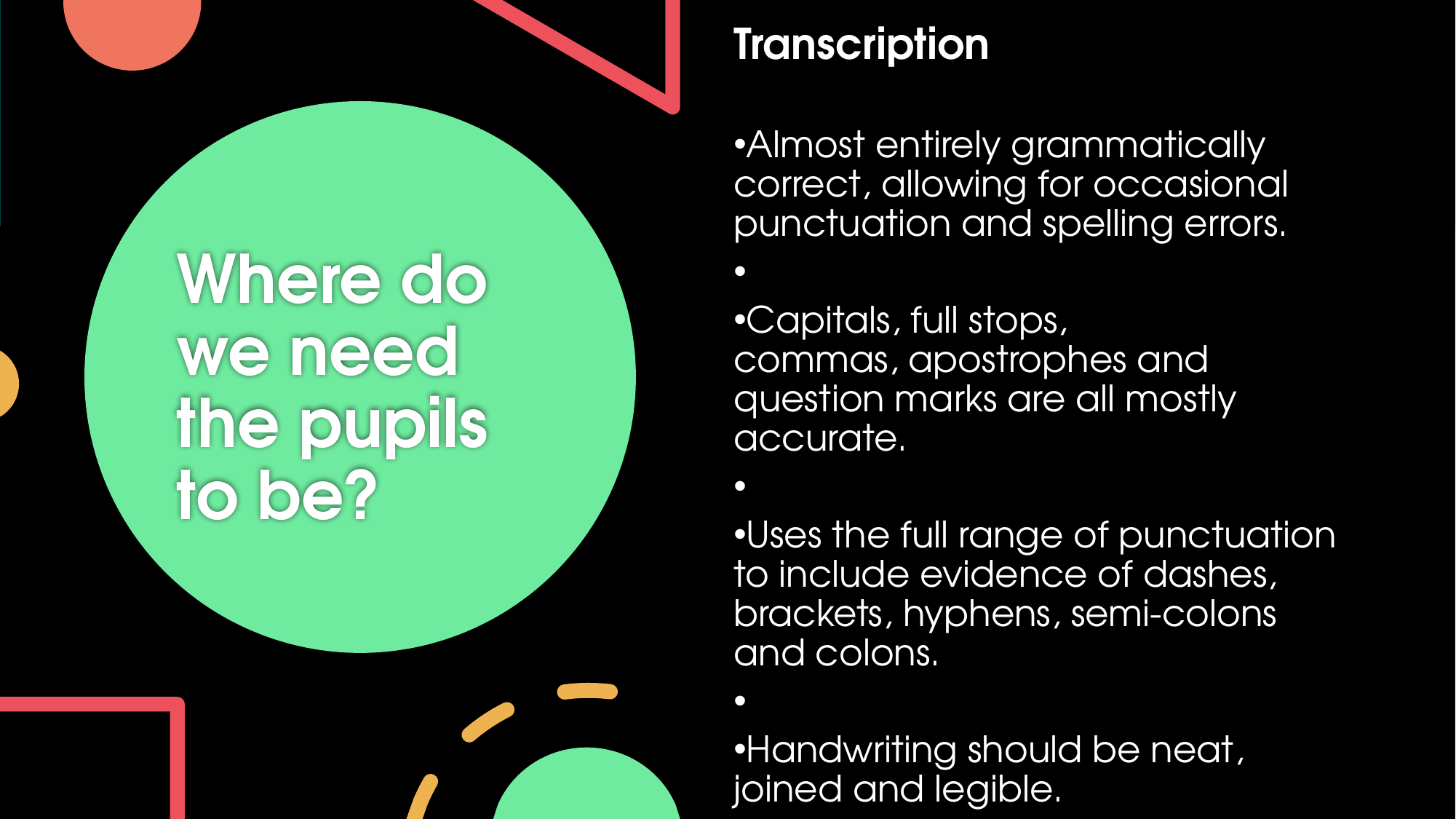

Transcription

Almost entirely grammatically correct, allowing for occasional punctuation and spelling errors.

Capitals, full stops, commas, apostrophes and question marks are all mostly accurate.

Uses the full range of punctuation to include evidence of dashes, brackets, hyphens, semi-colons and colons.

Handwriting should be neat, joined and legible.

# Where do we need the pupils to be?